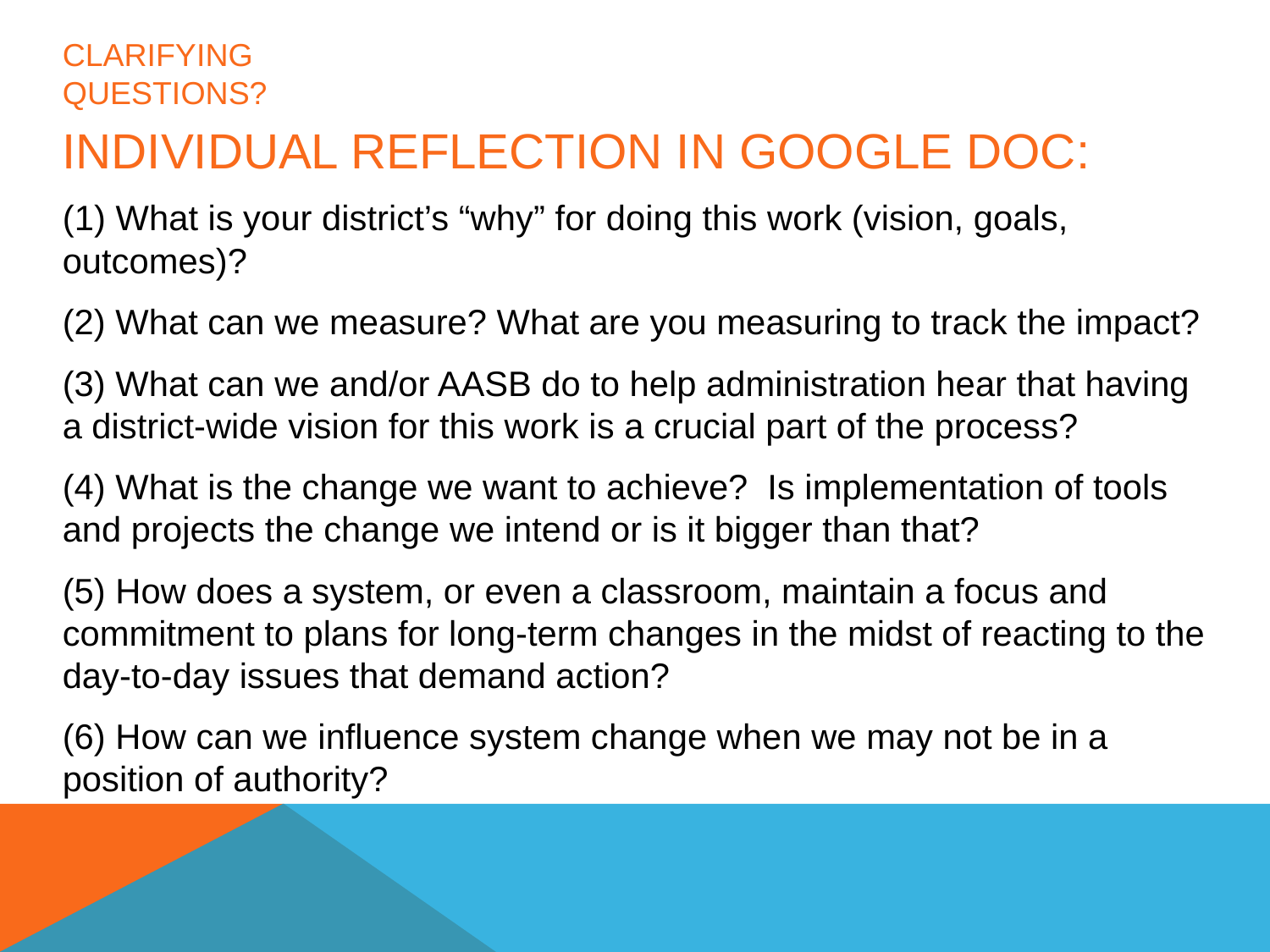

# Clarifying questions?
Individual Reflection in Google Doc:

(1) What is your district’s “why” for doing this work (vision, goals, outcomes)?

(2) What can we measure? What are you measuring to track the impact?

(3) What can we and/or AASB do to help administration hear that having a district-wide vision for this work is a crucial part of the process?

(4) What is the change we want to achieve?  Is implementation of tools and projects the change we intend or is it bigger than that?

(5) How does a system, or even a classroom, maintain a focus and commitment to plans for long-term changes in the midst of reacting to the day-to-day issues that demand action?

(6) How can we influence system change when we may not be in a position of authority?